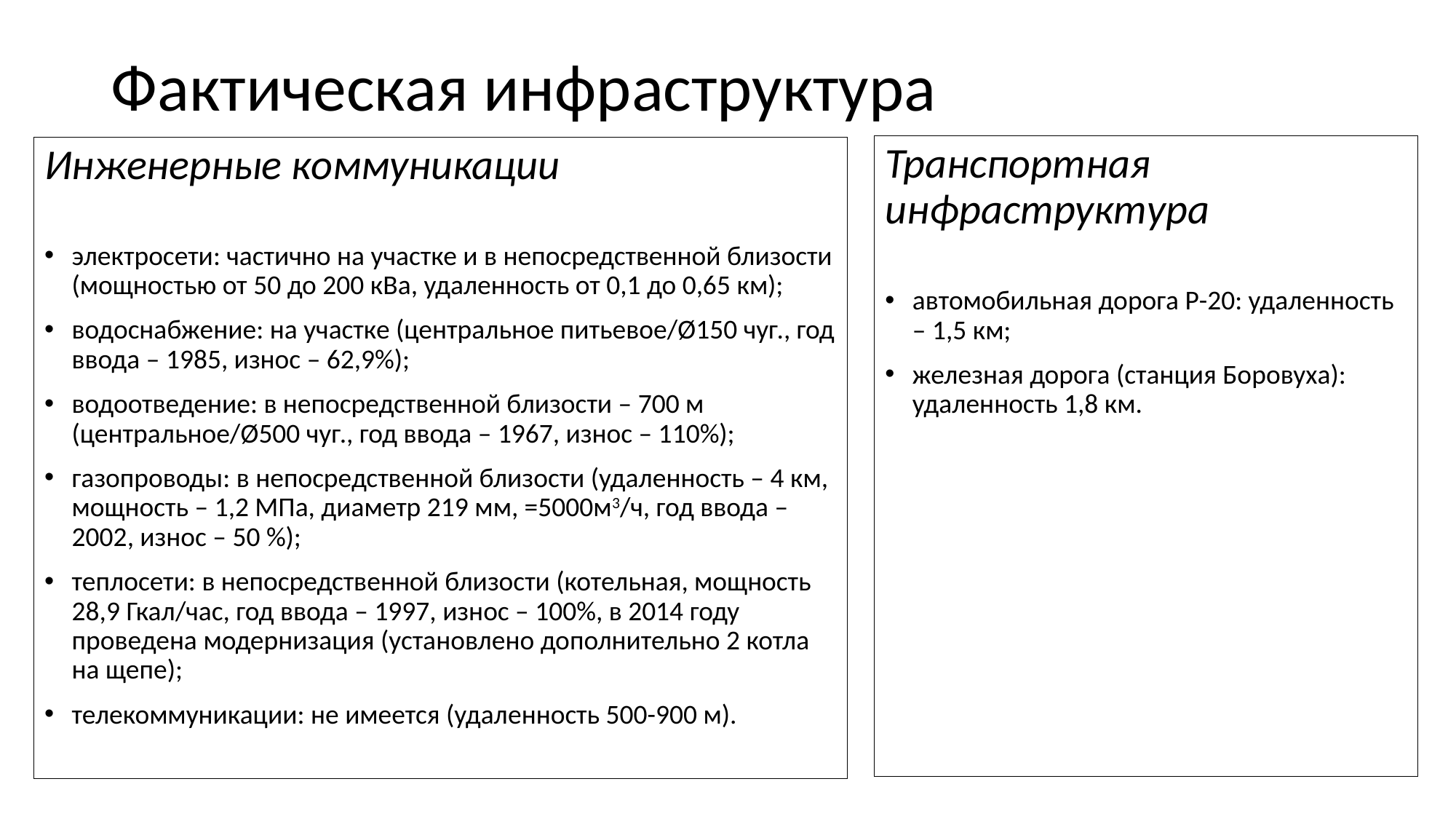

# Фактическая инфраструктура
Транспортная инфраструктура

автомобильная дорога Р-20: удаленность – 1,5 км;
железная дорога (станция Боровуха): удаленность 1,8 км.

Инженерные коммуникации

электросети: частично на участке и в непосредственной близости (мощностью от 50 до 200 кВа, удаленность от 0,1 до 0,65 км);
водоснабжение: на участке (центральное питьевое/Ø150 чуг., год ввода – 1985, износ – 62,9%);
водоотведение: в непосредственной близости – 700 м (центральное/Ø500 чуг., год ввода – 1967, износ – 110%);
газопроводы: в непосредственной близости (удаленность – 4 км, мощность – 1,2 МПа, диаметр 219 мм, =5000м3/ч, год ввода – 2002, износ – 50 %);
теплосети: в непосредственной близости (котельная, мощность 28,9 Гкал/час, год ввода – 1997, износ – 100%, в 2014 году проведена модернизация (установлено дополнительно 2 котла на щепе);
телекоммуникации: не имеется (удаленность 500-900 м).